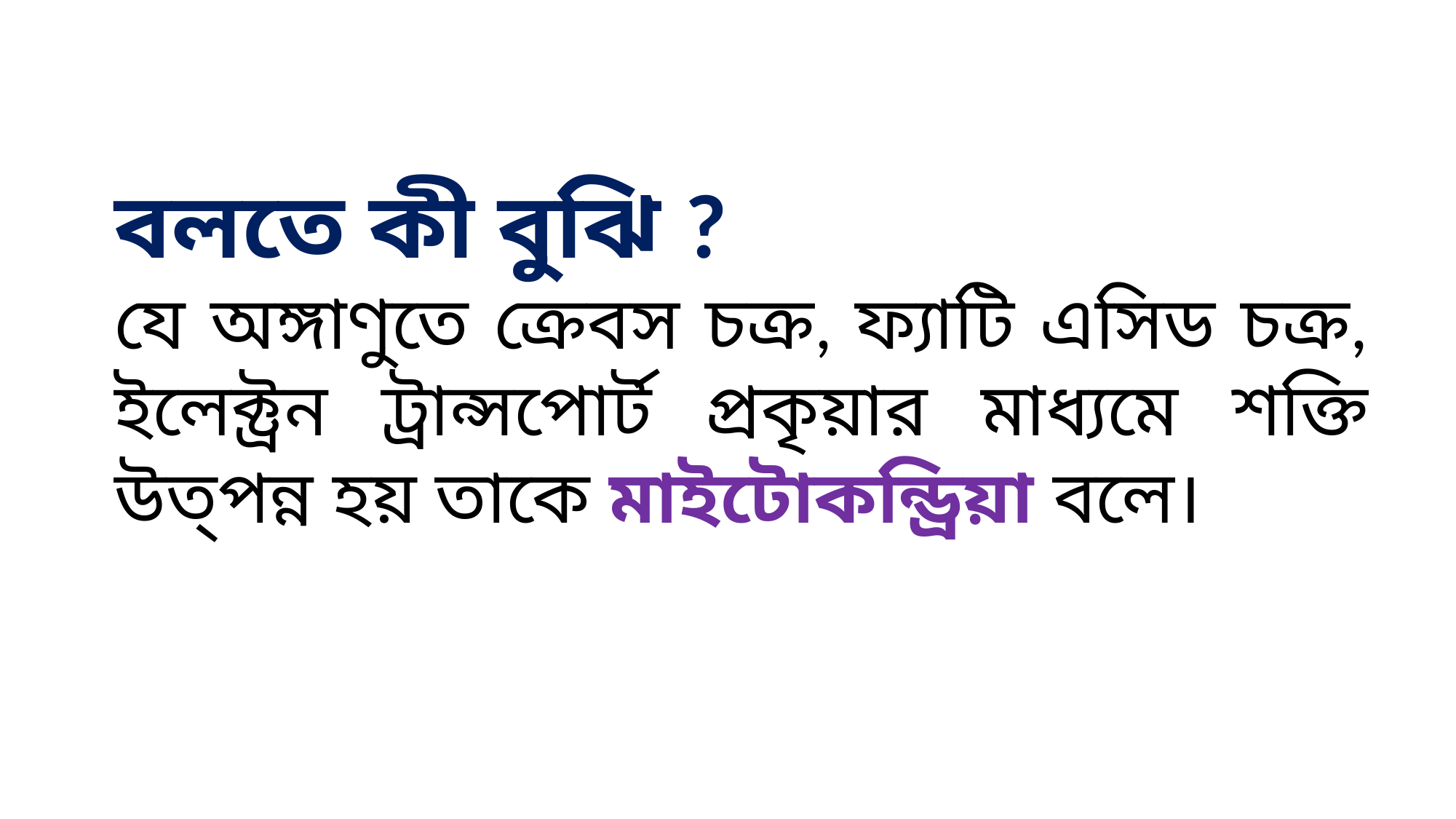

বলতে কী বুঝি ?
যে অঙ্গাণুতে ক্রেবস চক্র, ফ্যাটি এসিড চক্র, ইলেক্ট্রন ট্রান্সপোর্ট প্রকৃয়ার মাধ্যমে শক্তি উত্পন্ন হয় তাকে মাইটোকন্ড্রিয়া বলে।